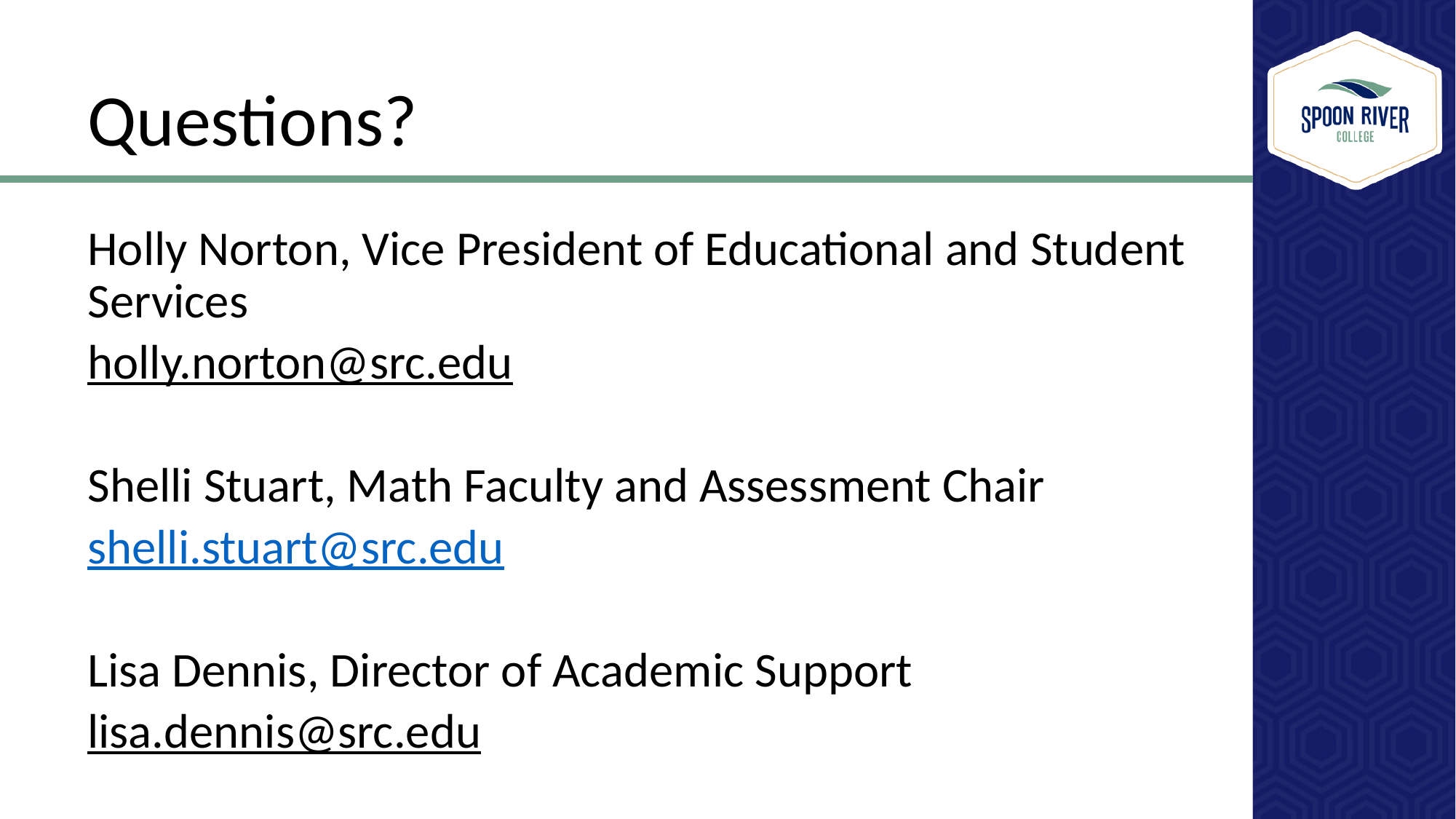

# Questions?
Holly Norton, Vice President of Educational and Student Services
holly.norton@src.edu

Shelli Stuart, Math Faculty and Assessment Chair
shelli.stuart@src.edu

Lisa Dennis, Director of Academic Support
lisa.dennis@src.edu